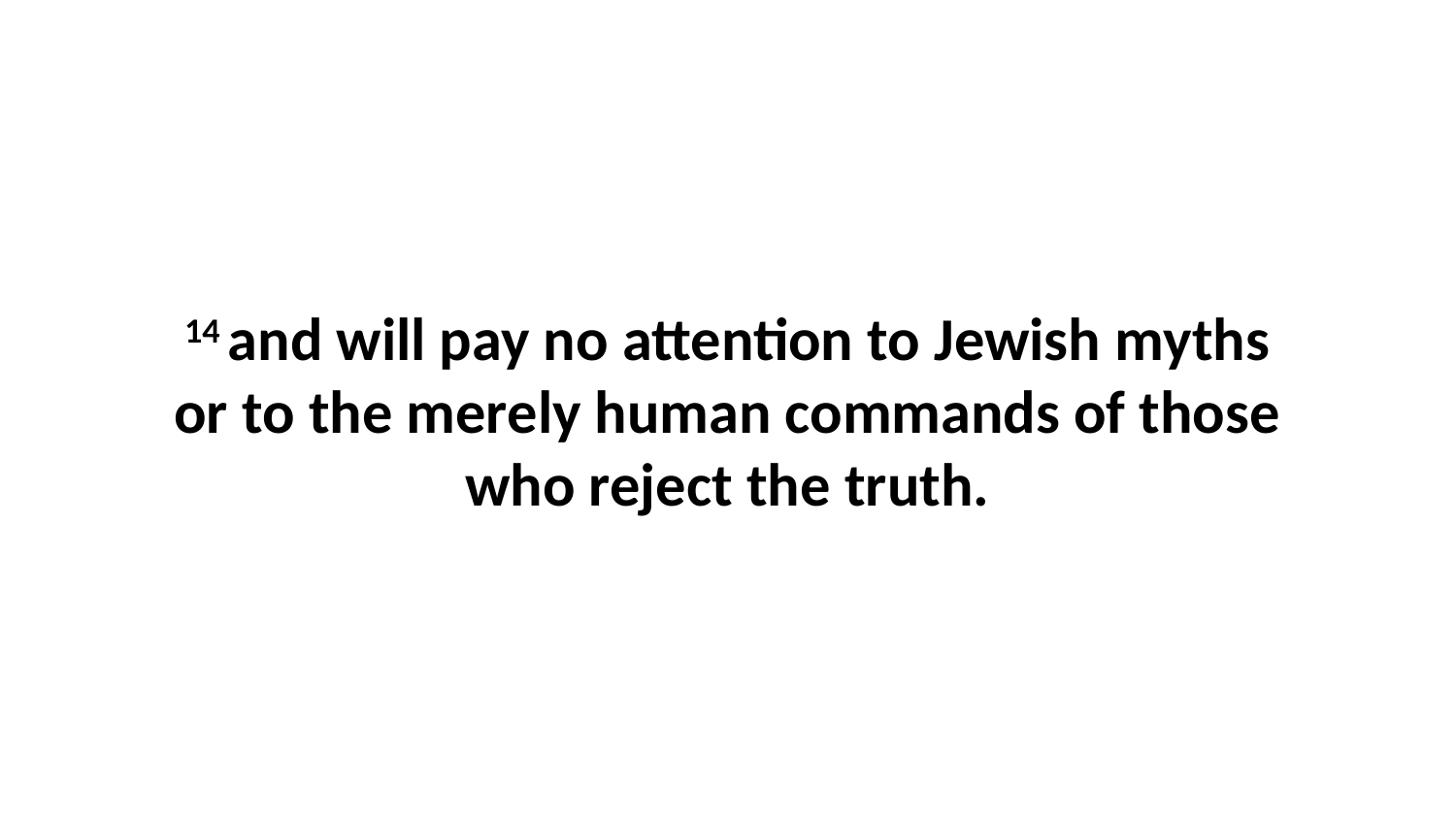

14 and will pay no attention to Jewish myths or to the merely human commands of those who reject the truth.